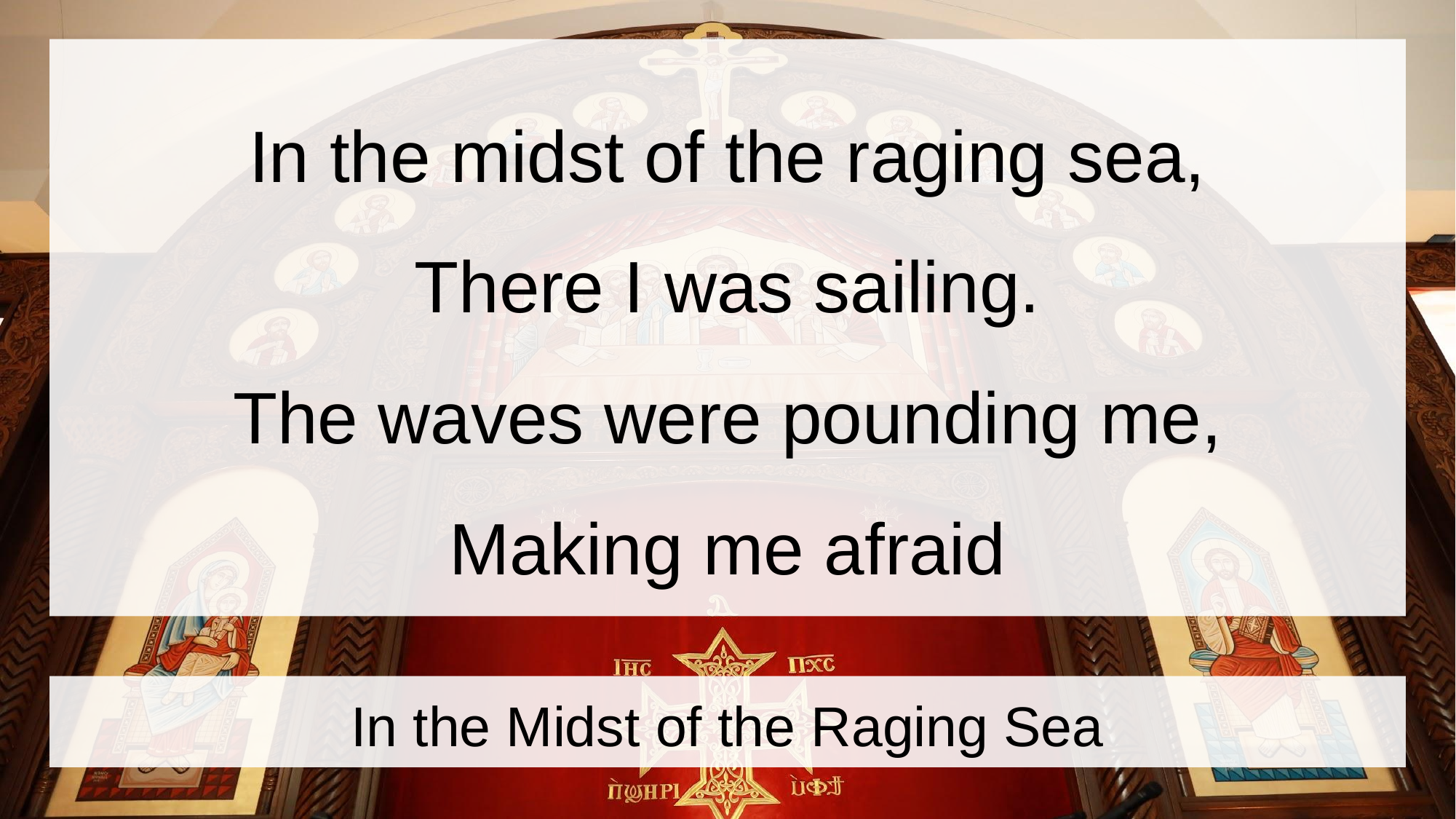

In the midst of the raging sea,
There I was sailing.
The waves were pounding me,
Making me afraid
# In the Midst of the Raging Sea